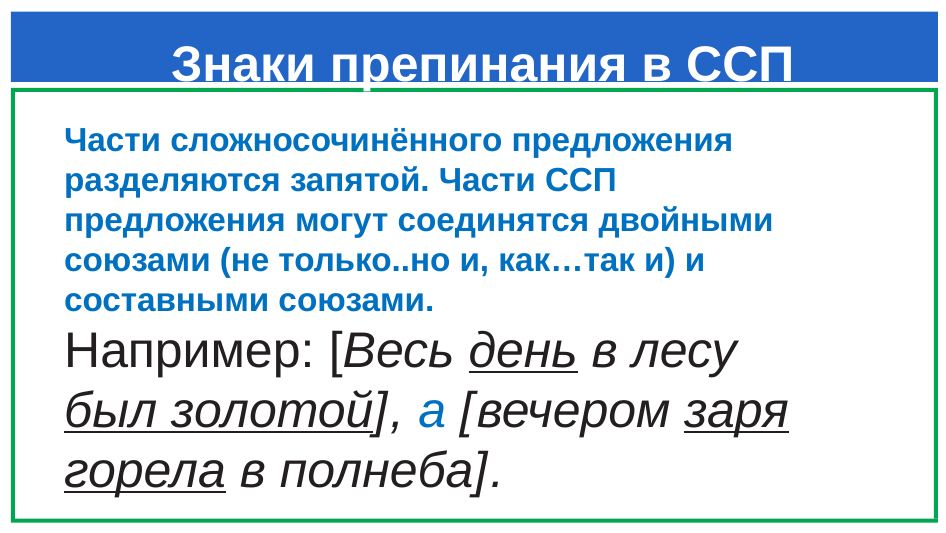

# Знаки препинания в ССП
Части сложносочинённого предложения разделяются запятой. Части ССП предложения могут соединятся двойными союзами (не только..но и, как…так и) и составными союзами.
Например: [Весь день в лесу был золотой], а [вечером заря горела в полнеба].